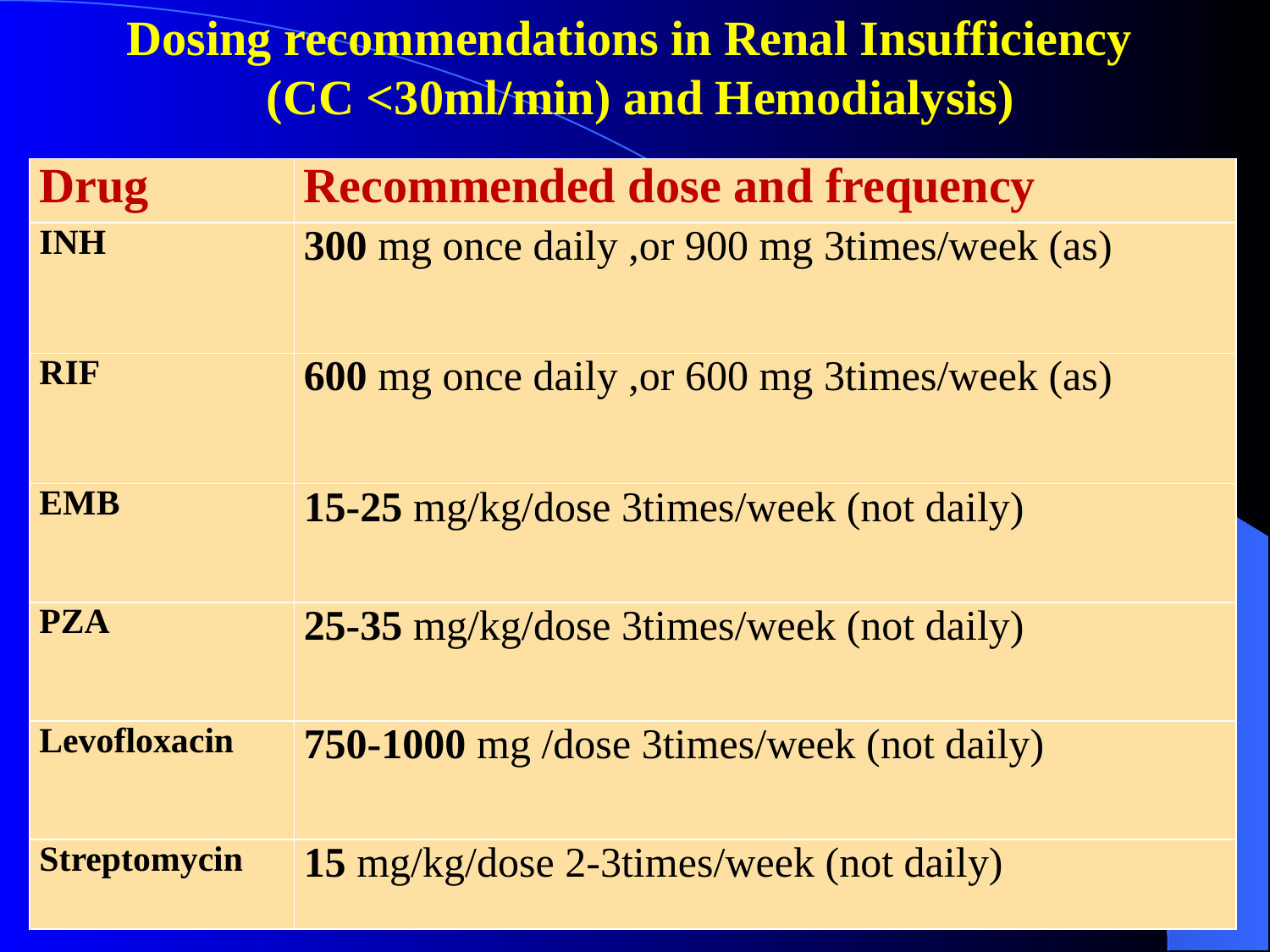

Dosing recommendations in Renal Insufficiency  (CC <30ml/min) and Hemodialysis)

| Drug | Recommended dose and frequency |
| --- | --- |
| INH | 300 mg once daily ,or 900 mg 3times/week (as) |
| RIF | 600 mg once daily ,or 600 mg 3times/week (as) |
| EMB | 15-25 mg/kg/dose 3times/week (not daily) |
| PZA | 25-35 mg/kg/dose 3times/week (not daily) |
| Levofloxacin | 750-1000 mg /dose 3times/week (not daily) |
| Streptomycin | 15 mg/kg/dose 2-3times/week (not daily) |